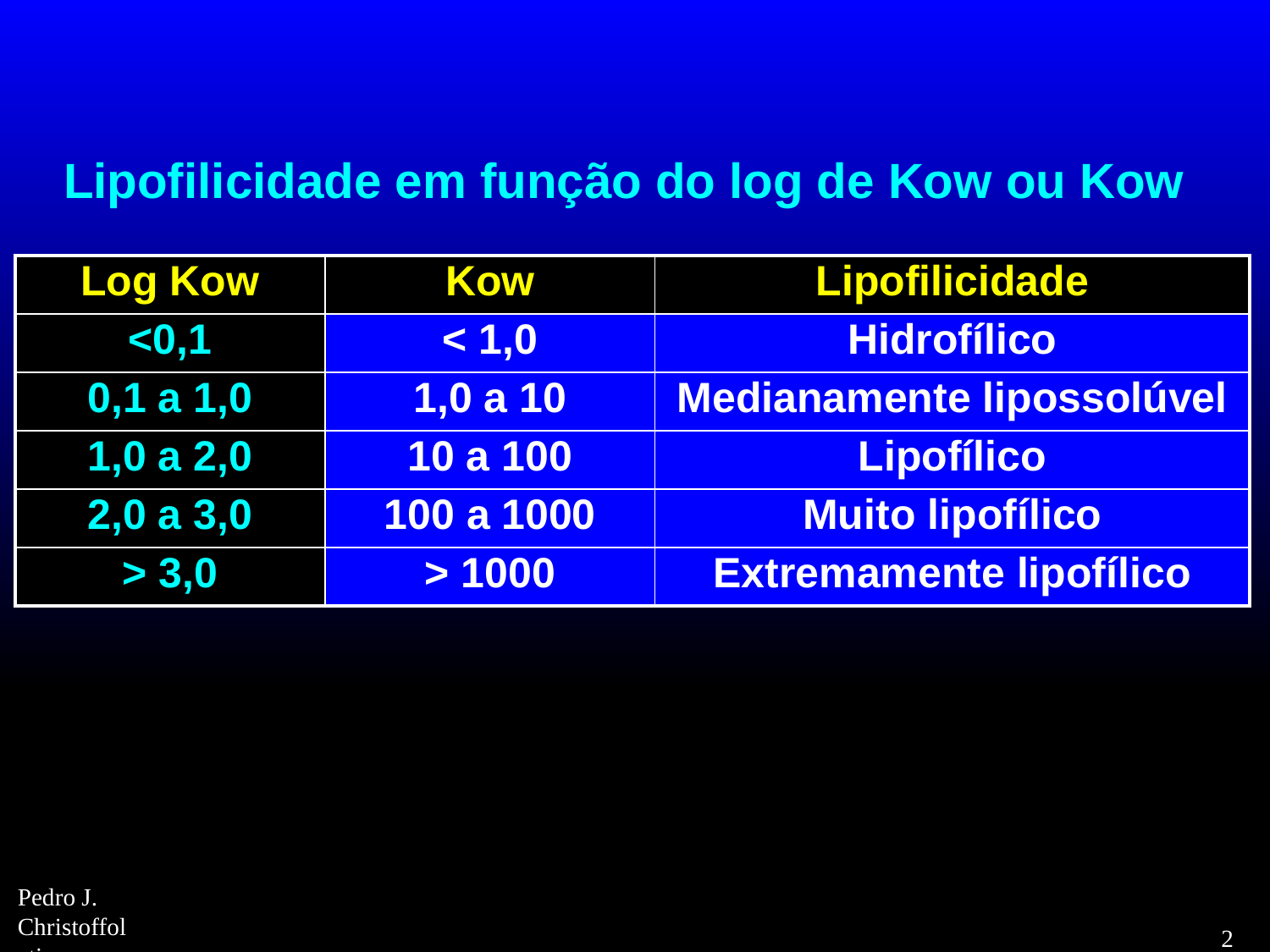

Lipofilicidade em função do log de Kow ou Kow
| Log Kow | Kow | Lipofilicidade |
| --- | --- | --- |
| <0,1 | < 1,0 | Hidrofílico |
| 0,1 a 1,0 | 1,0 a 10 | Medianamente lipossolúvel |
| 1,0 a 2,0 | 10 a 100 | Lipofílico |
| 2,0 a 3,0 | 100 a 1000 | Muito lipofílico |
| > 3,0 | > 1000 | Extremamente lipofílico |
25
Pedro J. Christoffoleti